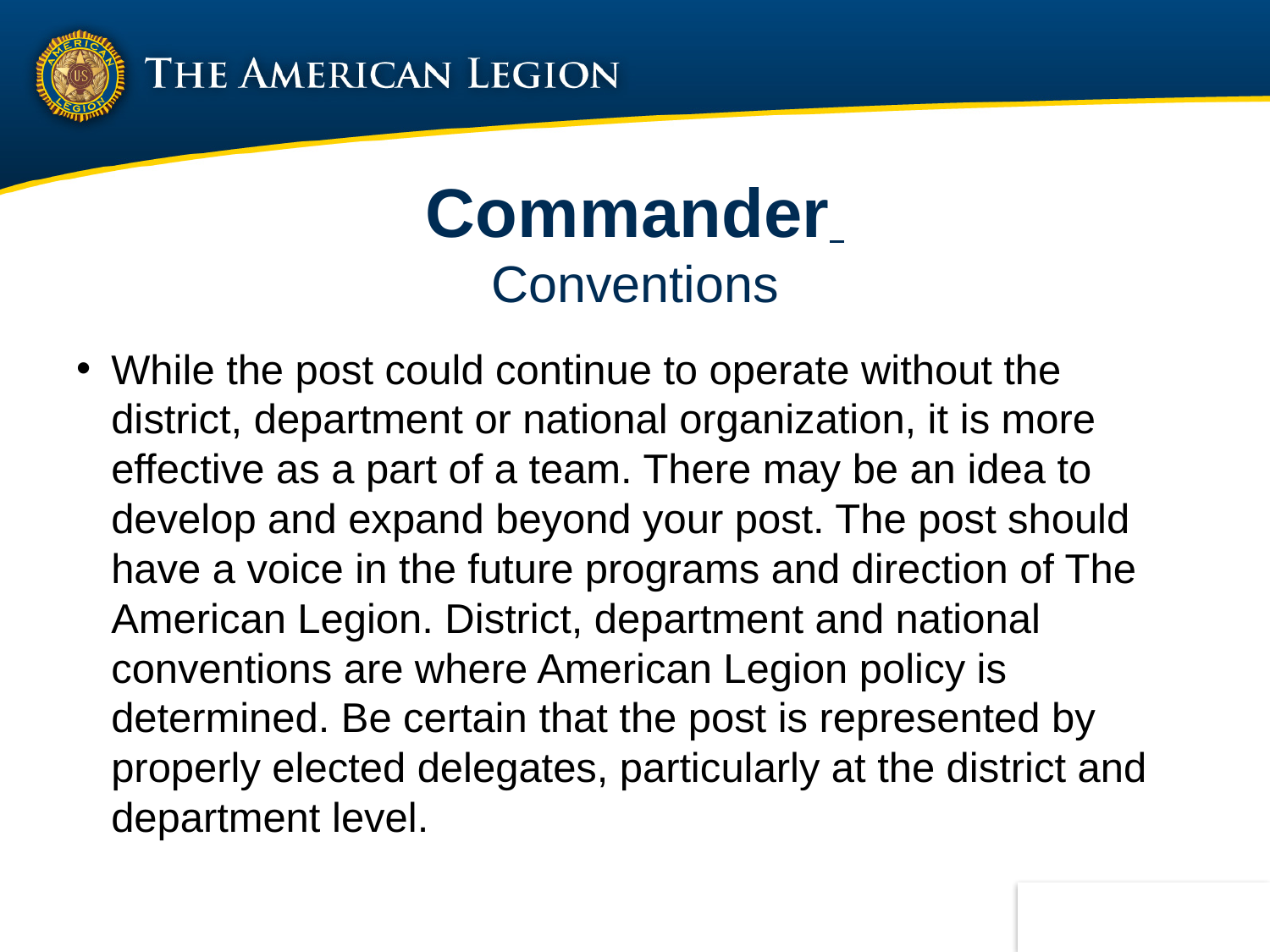

# Commander Conventions
While the post could continue to operate without the district, department or national organization, it is more effective as a part of a team. There may be an idea to develop and expand beyond your post. The post should have a voice in the future programs and direction of The American Legion. District, department and national conventions are where American Legion policy is determined. Be certain that the post is represented by properly elected delegates, particularly at the district and department level.